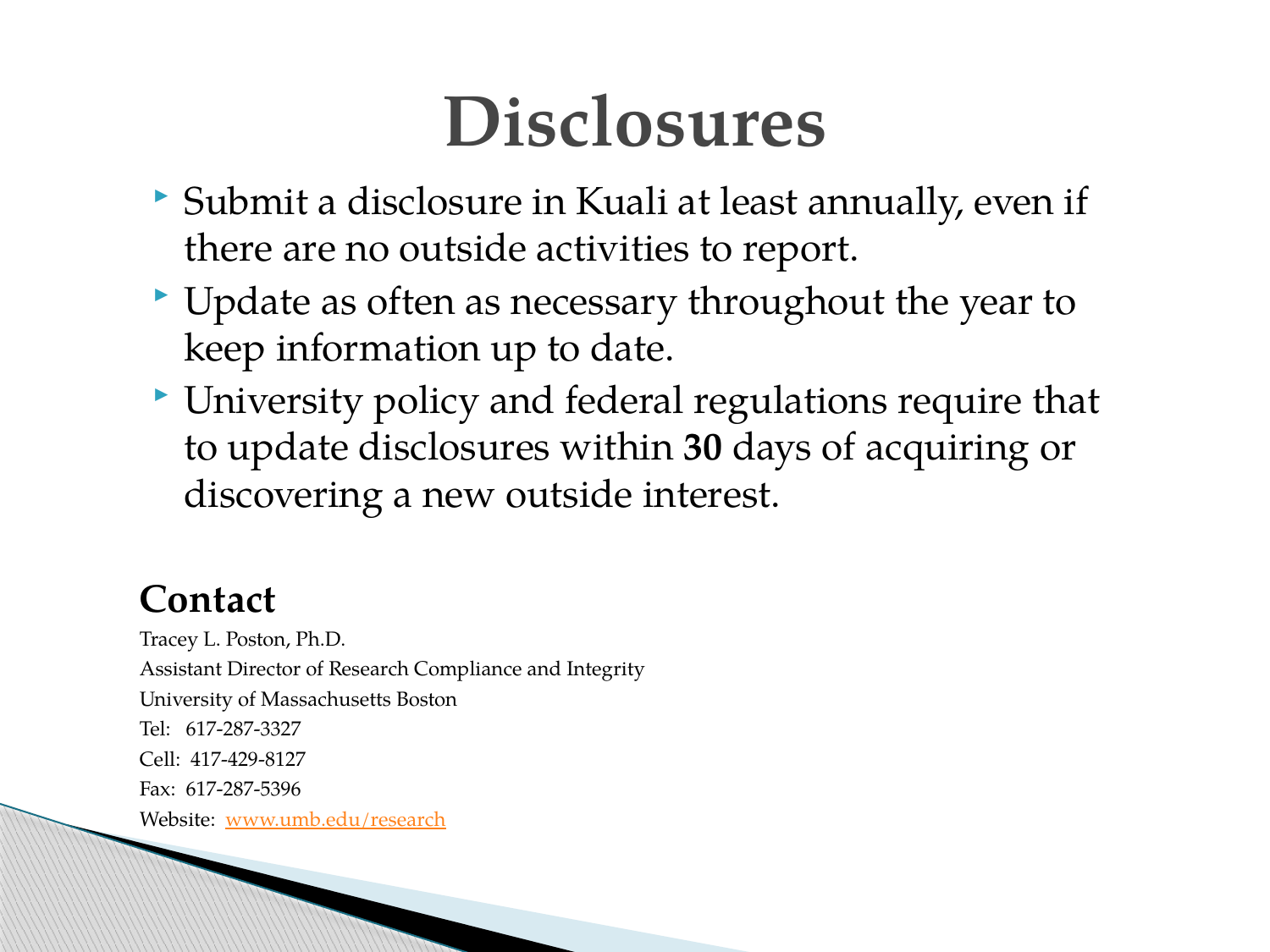

# Disclosures
Submit a disclosure in Kuali at least annually, even if there are no outside activities to report.
Update as often as necessary throughout the year to keep information up to date.
University policy and federal regulations require that to update disclosures within 30 days of acquiring or discovering a new outside interest.

Contact
Tracey L. Poston, Ph.D.
Assistant Director of Research Compliance and Integrity
University of Massachusetts Boston
Tel:   617-287-3327
Cell:  417-429-8127
Fax:  617-287-5396
Website:  www.umb.edu/research